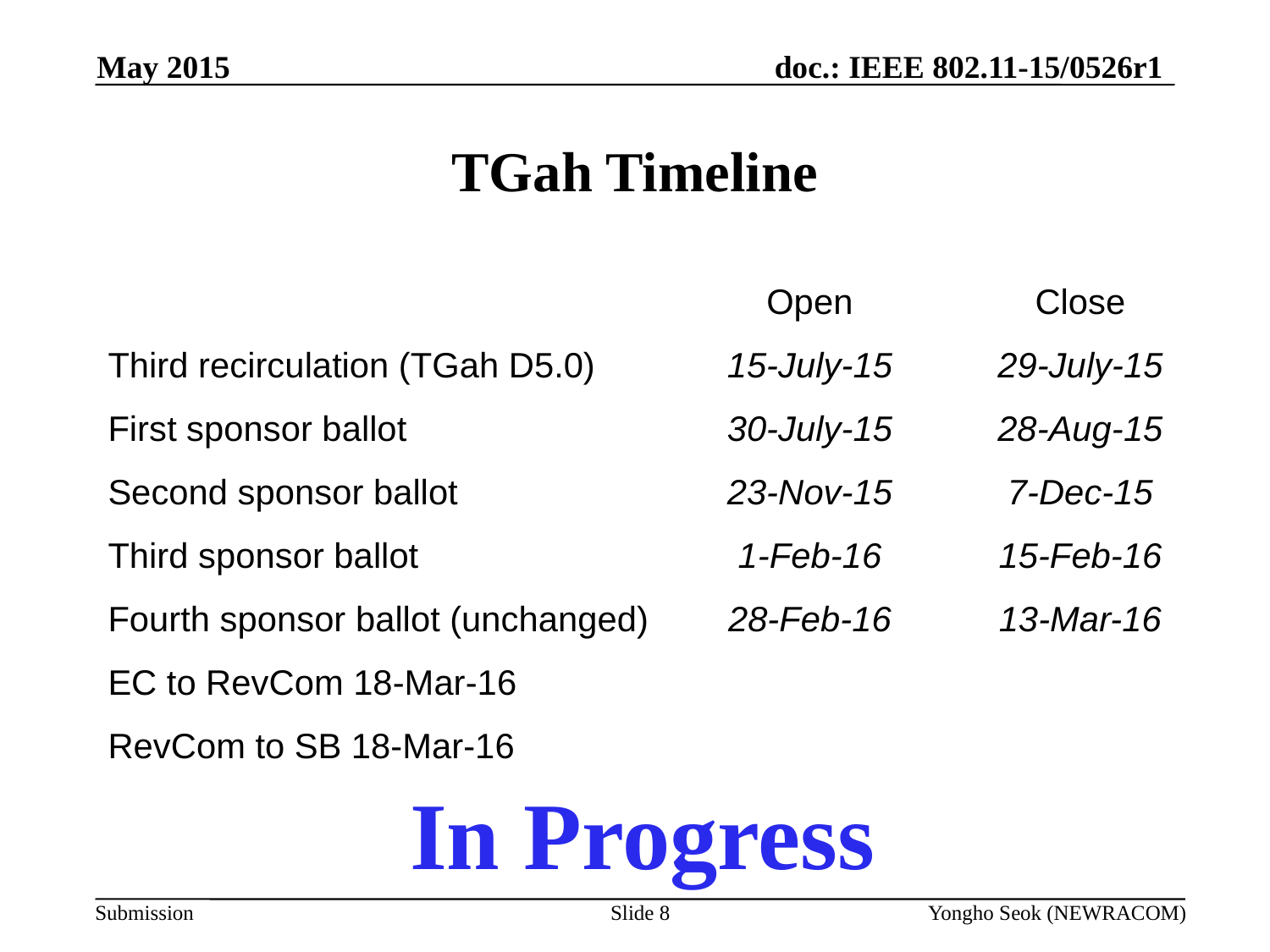

May 2015
# TGah Timeline
|  | Open | Close |
| --- | --- | --- |
| Third recirculation (TGah D5.0) | 15-July-15 | 29-July-15 |
| First sponsor ballot | 30-July-15 | 28-Aug-15 |
| Second sponsor ballot | 23-Nov-15 | 7-Dec-15 |
| Third sponsor ballot | 1-Feb-16 | 15-Feb-16 |
| Fourth sponsor ballot (unchanged) | 28-Feb-16 | 13-Mar-16 |
| EC to RevCom 18-Mar-16 |  |  |
| RevCom to SB 18-Mar-16 |  |  |
In Progress
Slide 8
Yongho Seok (NEWRACOM)